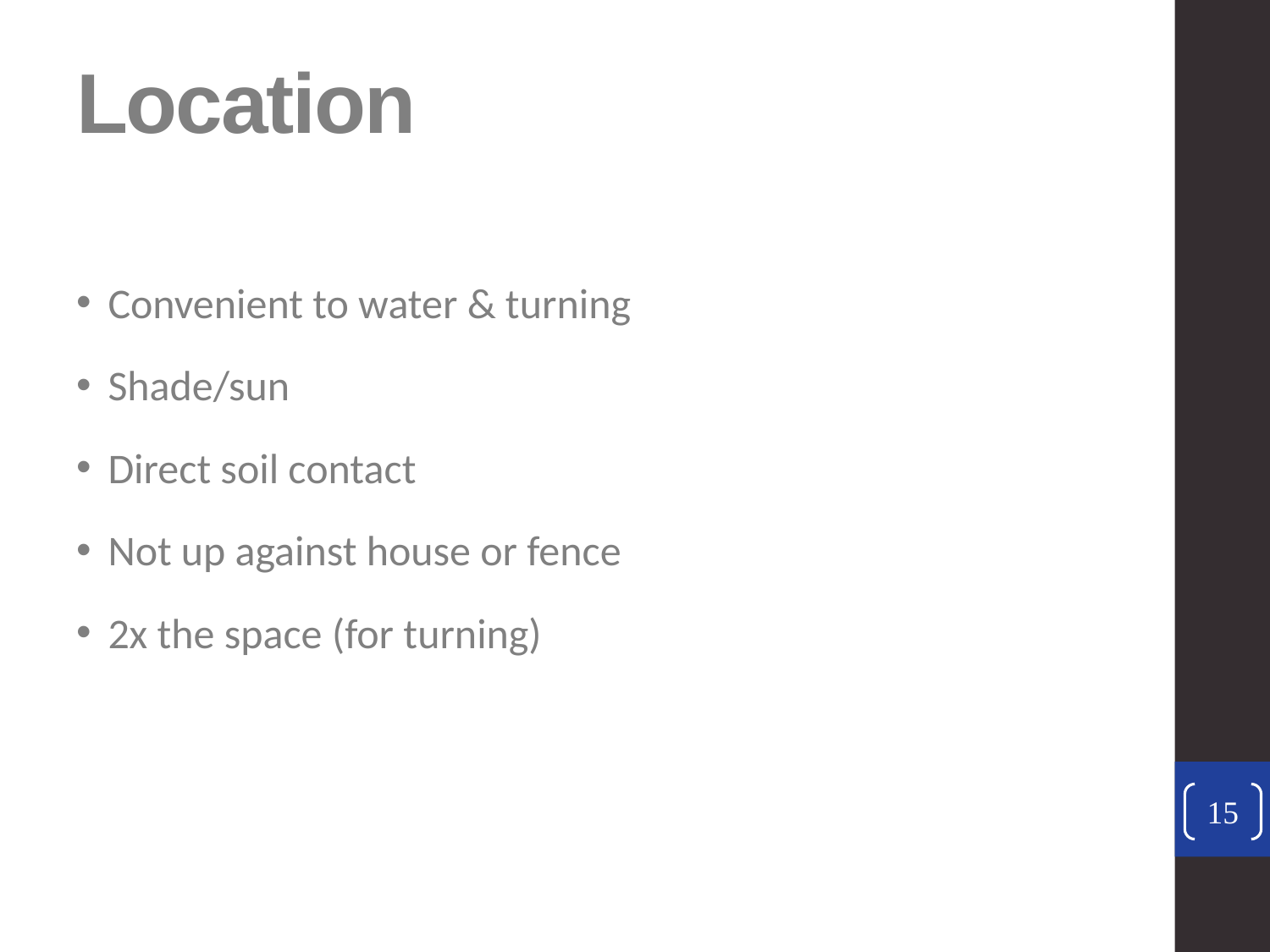

# Location
Convenient to water & turning
Shade/sun
Direct soil contact
Not up against house or fence
2x the space (for turning)
15